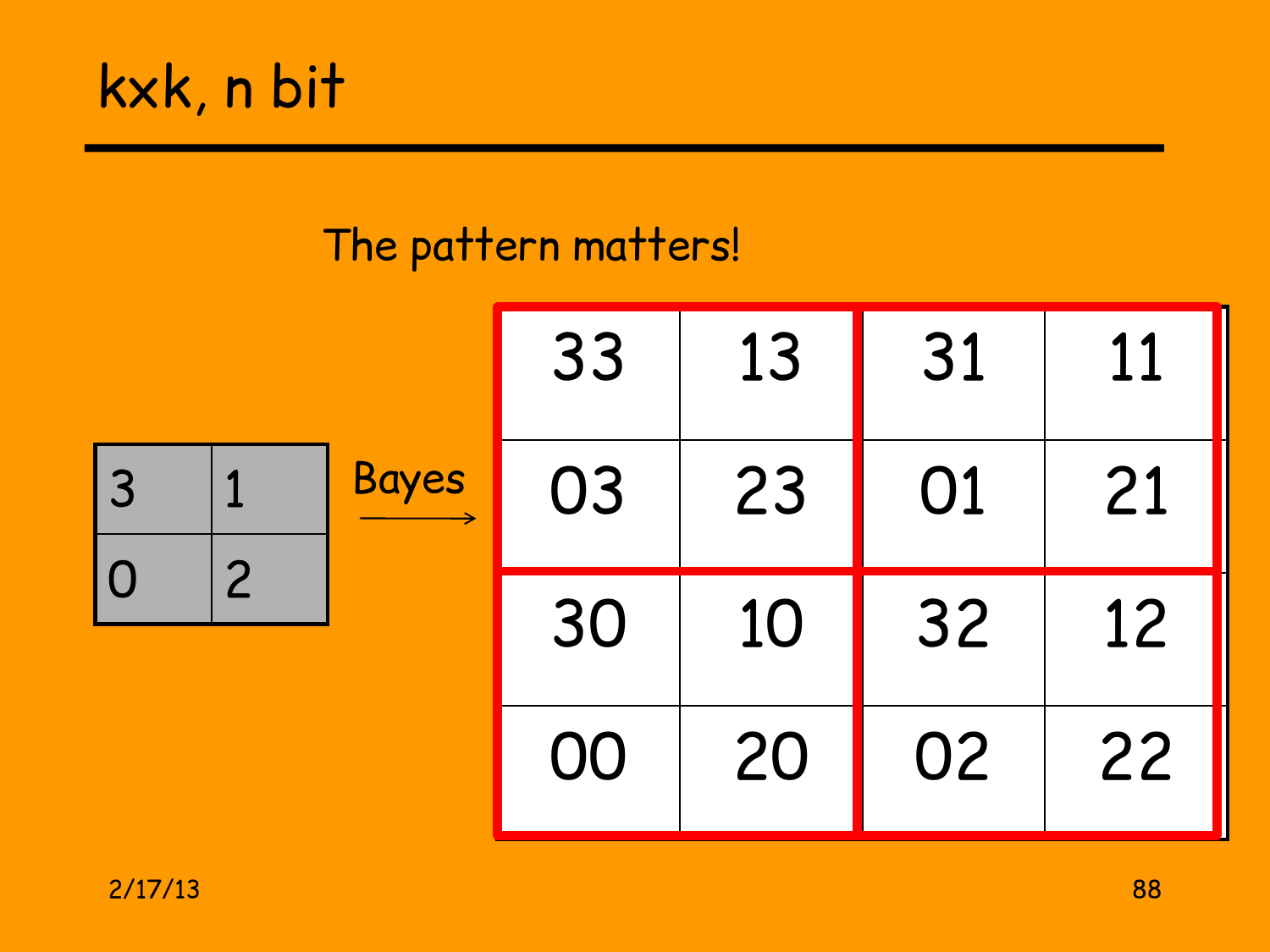

# kxk, n bit
The pattern matters!
| 33 | 13 | 31 | 11 |
| --- | --- | --- | --- |
| 03 | 23 | 01 | 21 |
| 30 | 10 | 32 | 12 |
| 00 | 20 | 02 | 22 |

| 3 | 1 |
| --- | --- |
| 0 | 2 |
Bayes

2/17/13
88